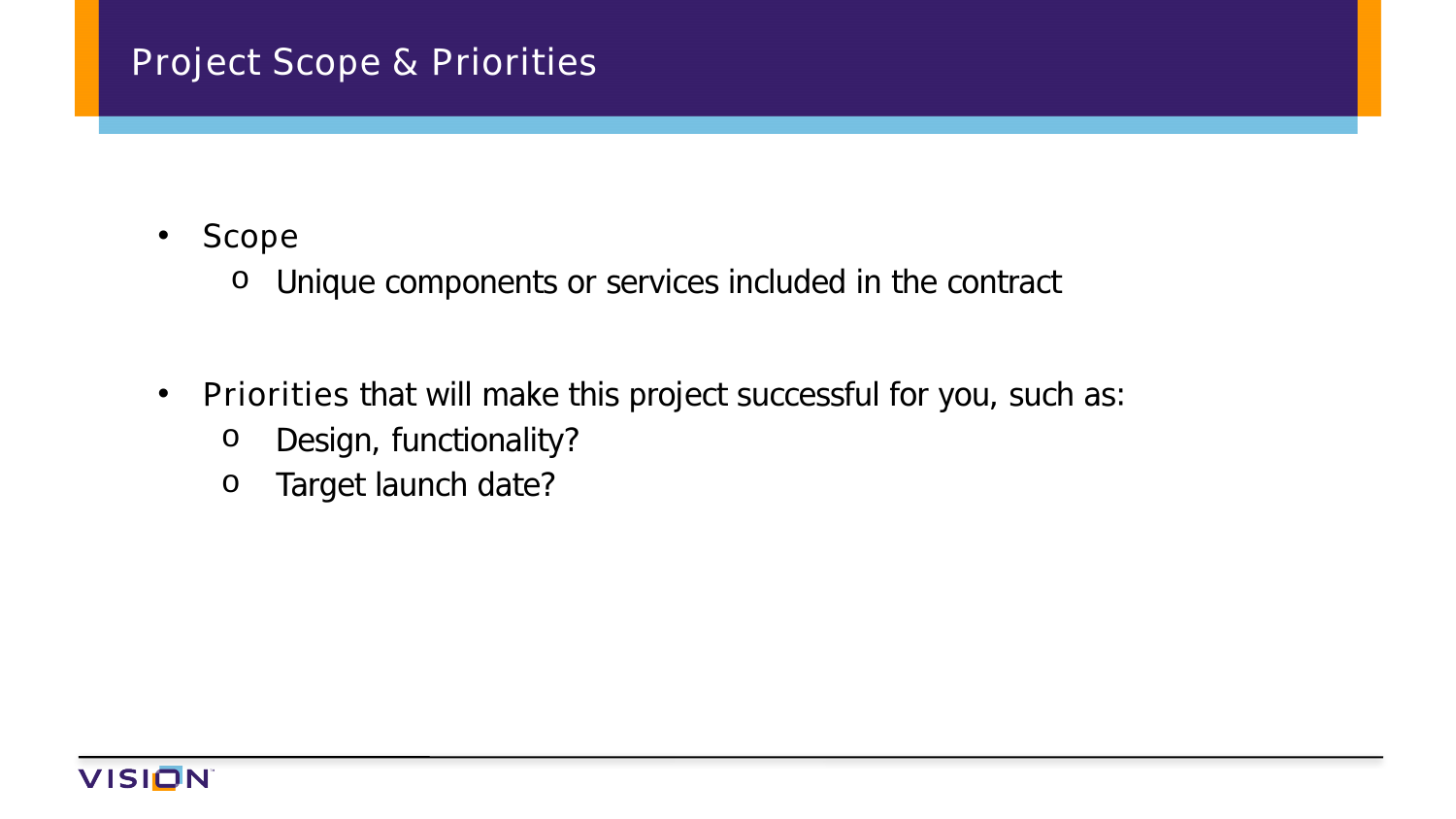

# Project Scope & Priorities

Scope
Unique components or services included in the contract

Priorities that will make this project successful for you, such as:
Design, functionality?
Target launch date?